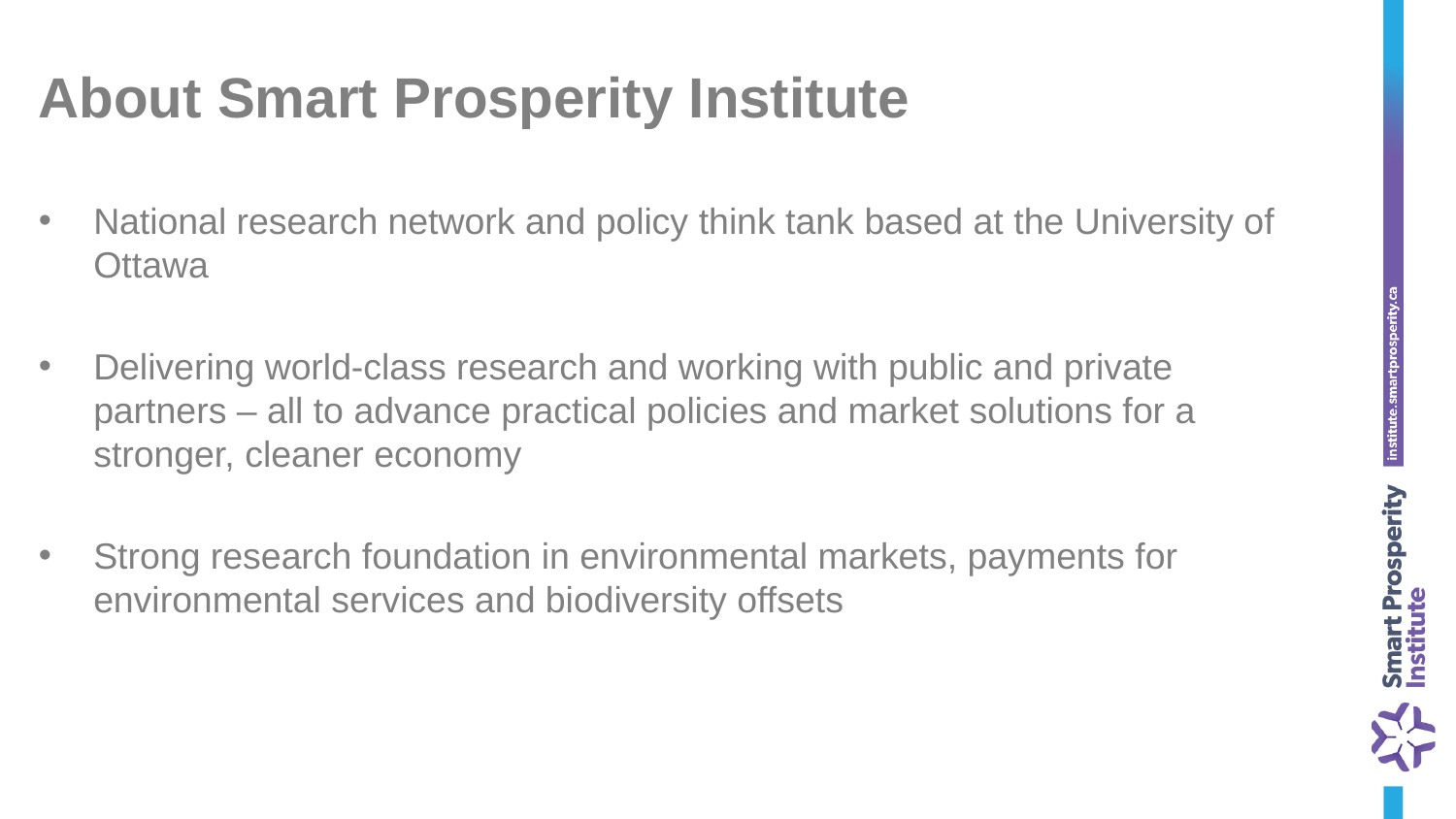

# About Smart Prosperity Institute
National research network and policy think tank based at the University of Ottawa

Delivering world-class research and working with public and private partners – all to advance practical policies and market solutions for a stronger, cleaner economy

Strong research foundation in environmental markets, payments for environmental services and biodiversity offsets